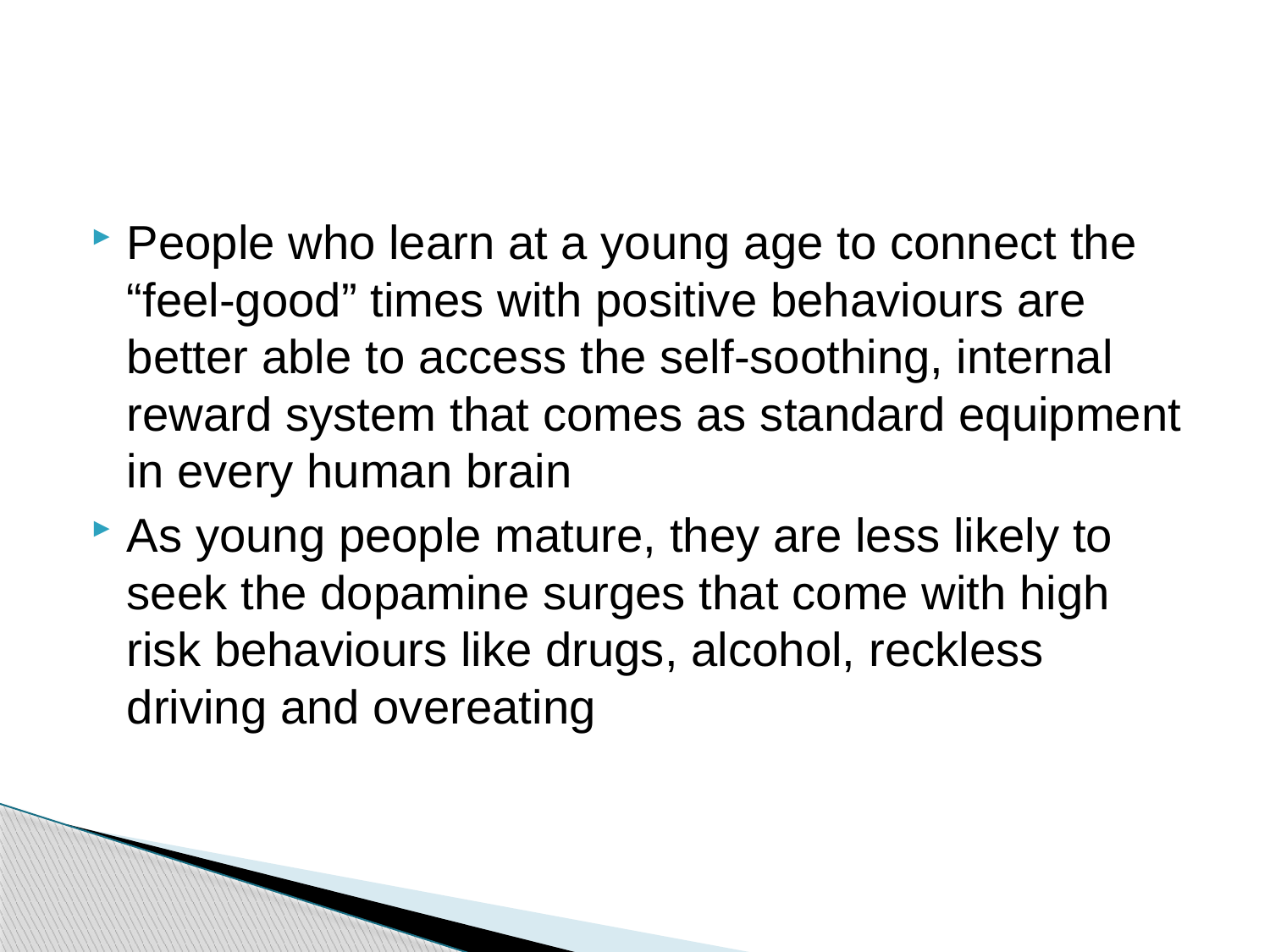

#
People who learn at a young age to connect the “feel-good” times with positive behaviours are better able to access the self-soothing, internal reward system that comes as standard equipment in every human brain
As young people mature, they are less likely to seek the dopamine surges that come with high risk behaviours like drugs, alcohol, reckless driving and overeating